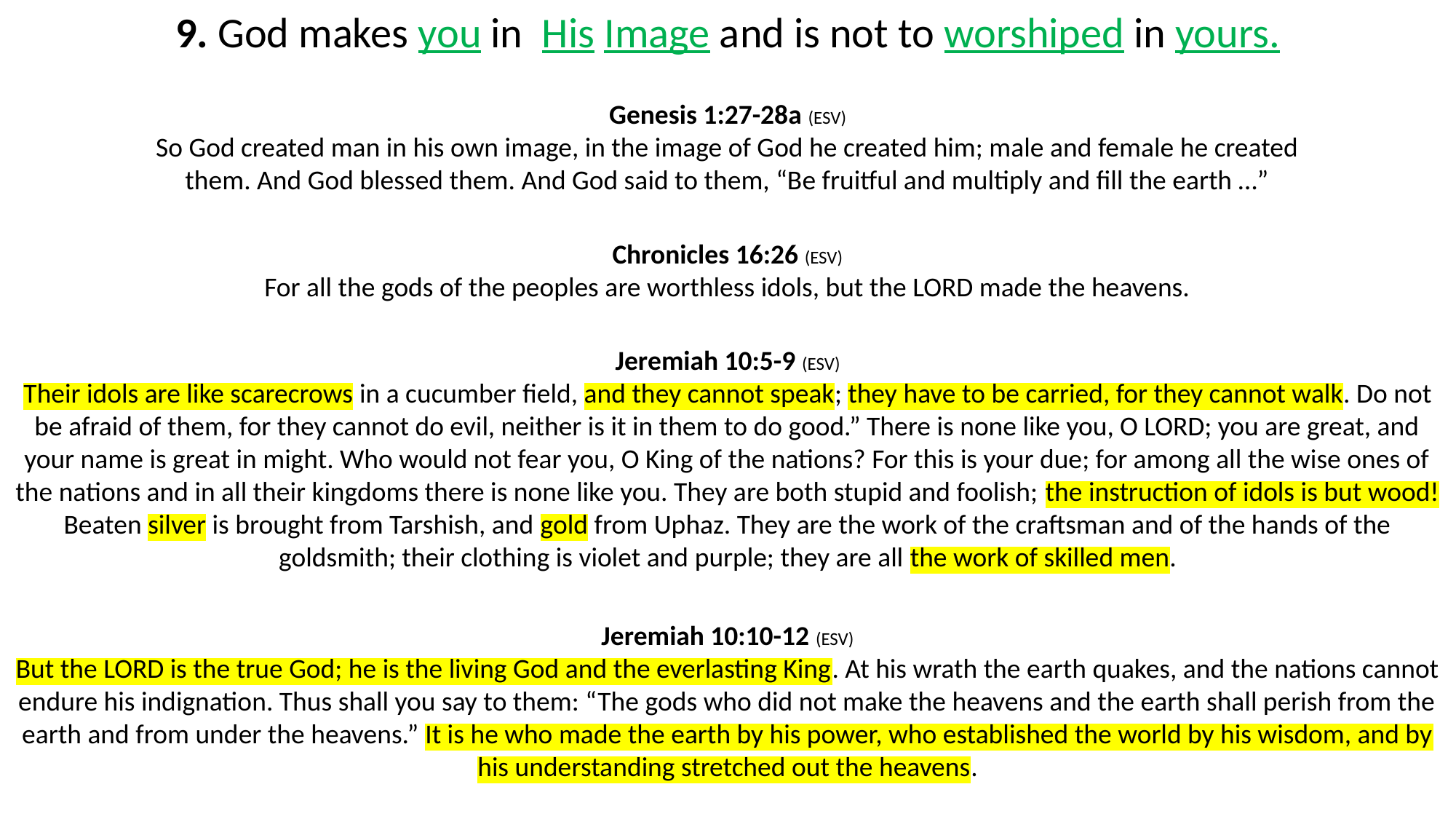

9. God makes you in  His Image and is not to worshiped in yours.
Genesis 1:27-28a (ESV)
So God created man in his own image, in the image of God he created him; male and female he created them. And God blessed them. And God said to them, “Be fruitful and multiply and fill the earth …”
Chronicles 16:26 (ESV)
For all the gods of the peoples are worthless idols, but the LORD made the heavens.
Jeremiah 10:5-9 (ESV)
Their idols are like scarecrows in a cucumber field, and they cannot speak; they have to be carried, for they cannot walk. Do not be afraid of them, for they cannot do evil, neither is it in them to do good.” There is none like you, O LORD; you are great, and your name is great in might. Who would not fear you, O King of the nations? For this is your due; for among all the wise ones of the nations and in all their kingdoms there is none like you. They are both stupid and foolish; the instruction of idols is but wood! Beaten silver is brought from Tarshish, and gold from Uphaz. They are the work of the craftsman and of the hands of the goldsmith; their clothing is violet and purple; they are all the work of skilled men.
Jeremiah 10:10-12 (ESV)
But the LORD is the true God; he is the living God and the everlasting King. At his wrath the earth quakes, and the nations cannot endure his indignation. Thus shall you say to them: “The gods who did not make the heavens and the earth shall perish from the earth and from under the heavens.” It is he who made the earth by his power, who established the world by his wisdom, and by his understanding stretched out the heavens.